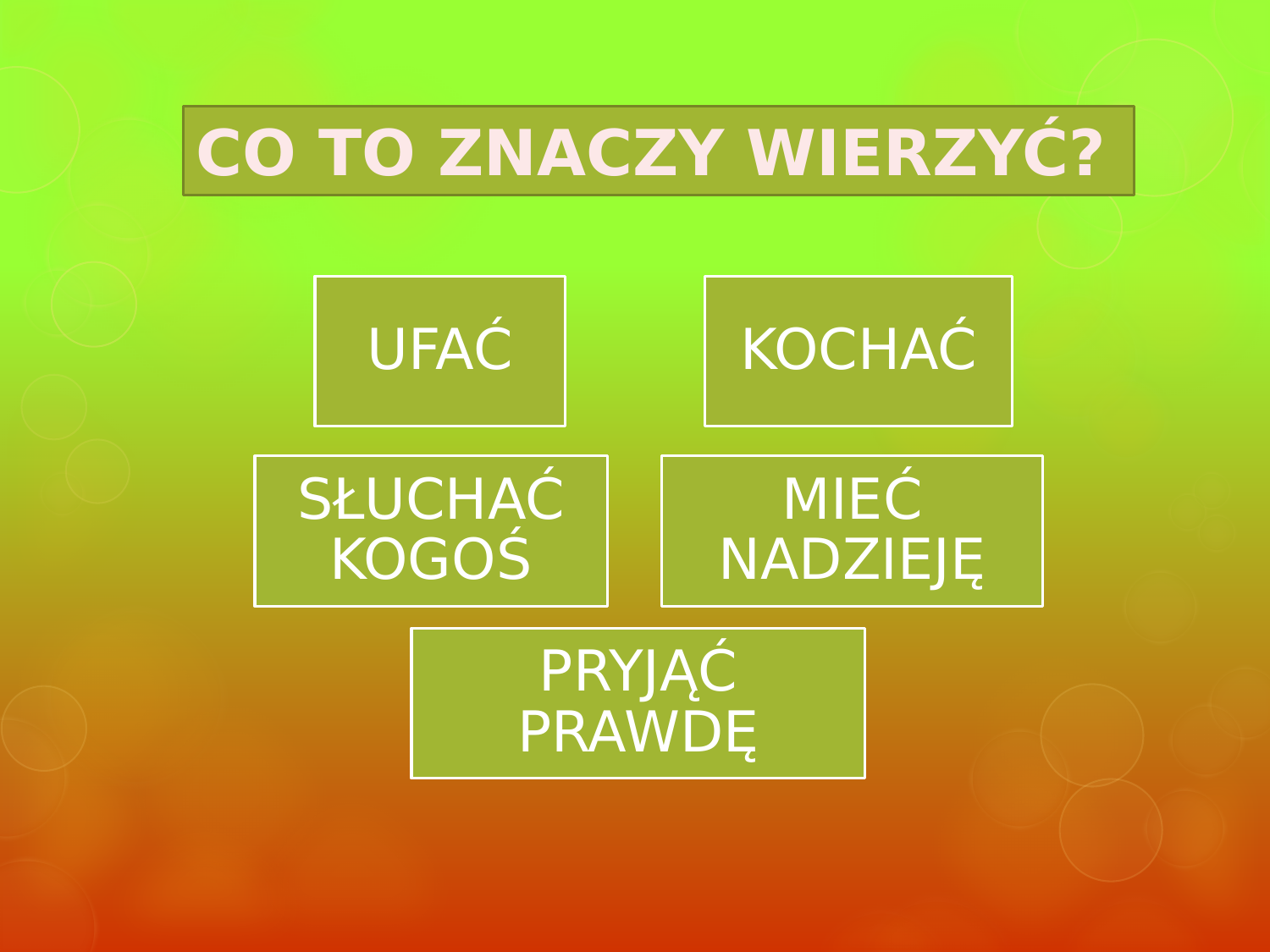

CO TO ZNACZY WIERZYĆ?
UFAĆ
KOCHAĆ
SŁUCHAĆ KOGOŚ
MIEĆ NADZIEJĘ
PRYJĄĆ PRAWDĘ